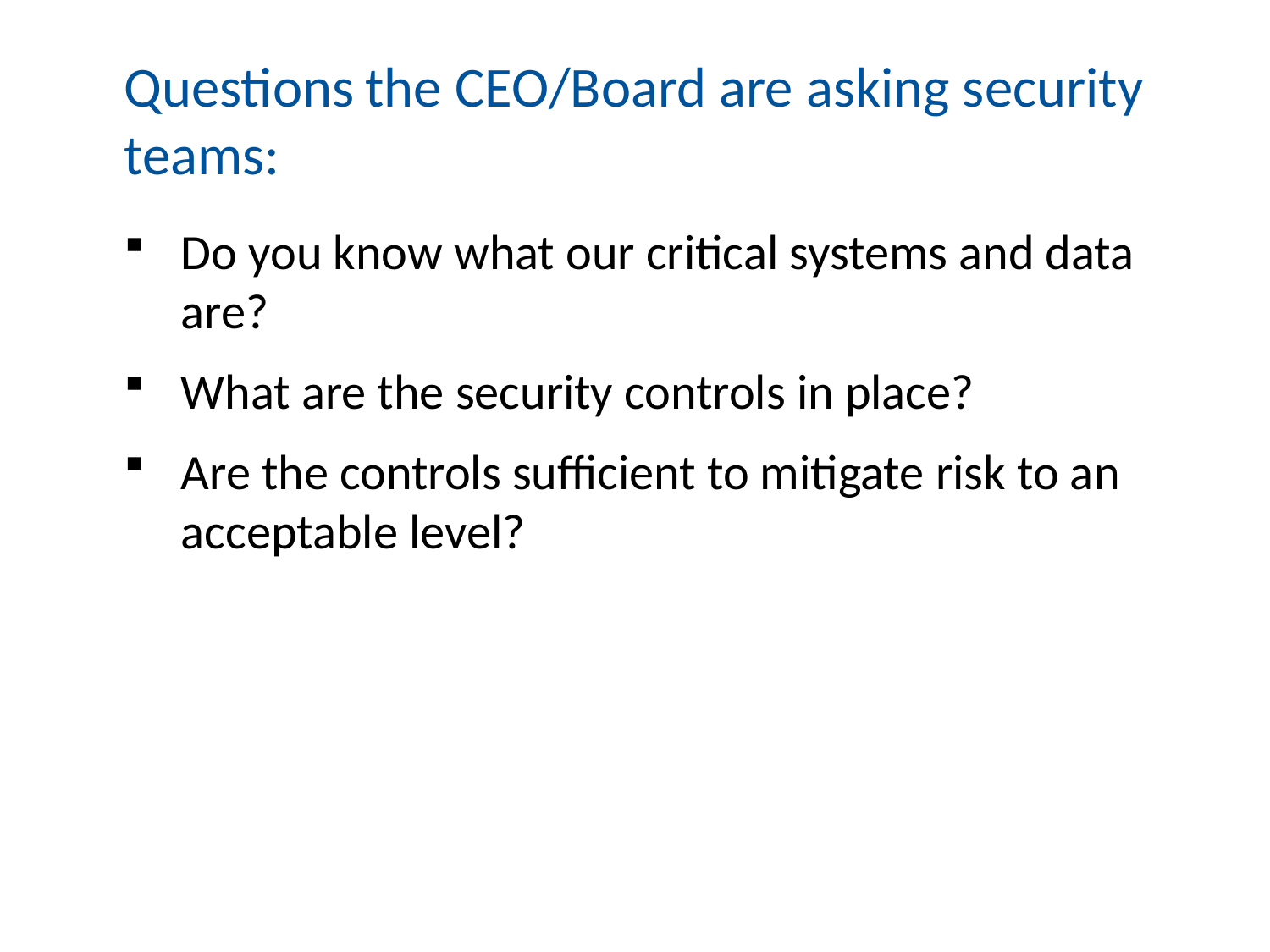

Questions the CEO/Board are asking security teams:
Do you know what our critical systems and data are?
What are the security controls in place?
Are the controls sufficient to mitigate risk to an acceptable level?